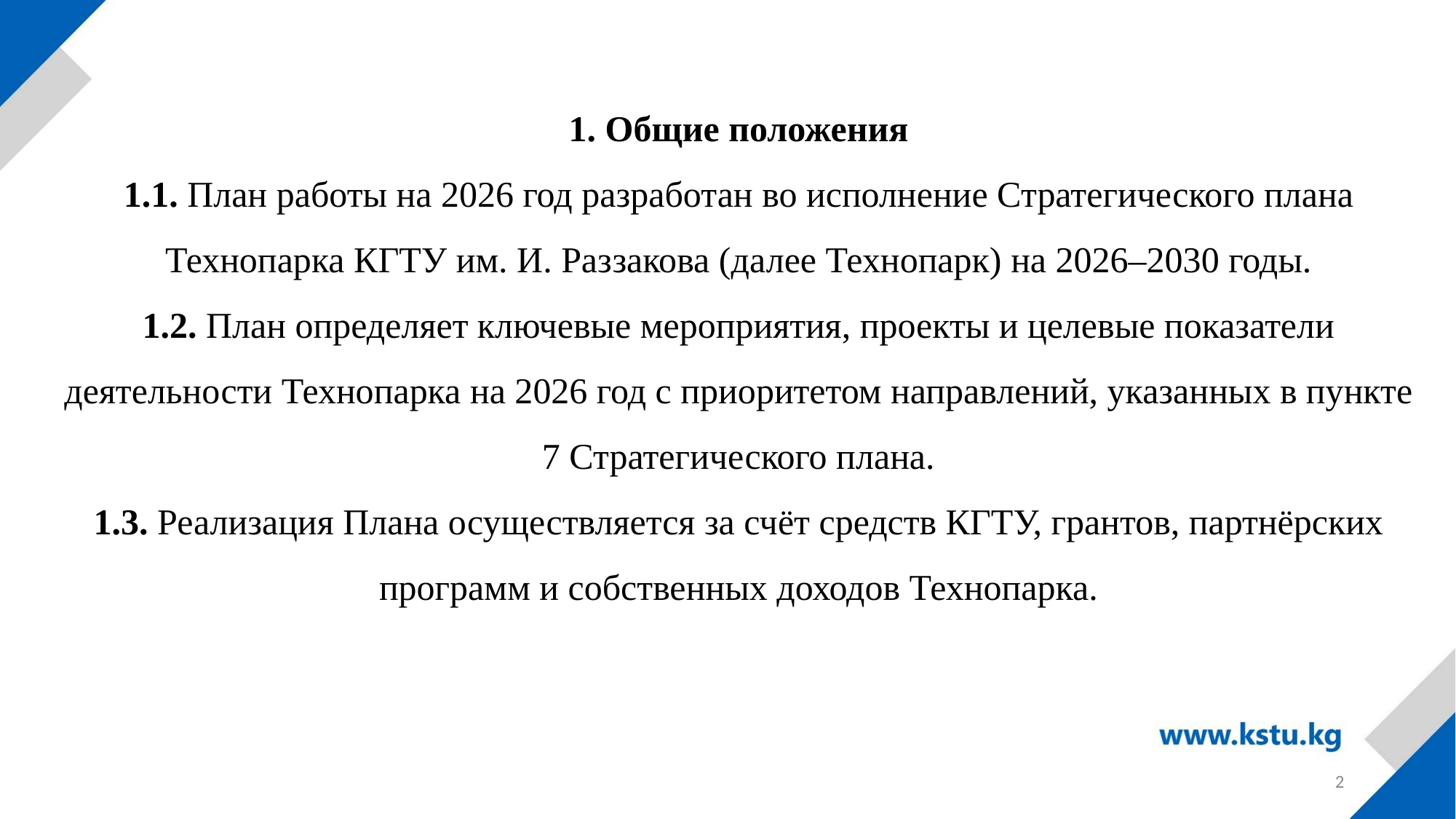

# 1. Общие положения 1.1. План работы на 2026 год разработан во исполнение Стратегического плана Технопарка КГТУ им. И. Раззакова (далее Технопарк) на 2026–2030 годы. 1.2. План определяет ключевые мероприятия, проекты и целевые показатели деятельности Технопарка на 2026 год с приоритетом направлений, указанных в пункте 7 Стратегического плана. 1.3. Реализация Плана осуществляется за счёт средств КГТУ, грантов, партнёрских программ и собственных доходов Технопарка.
2